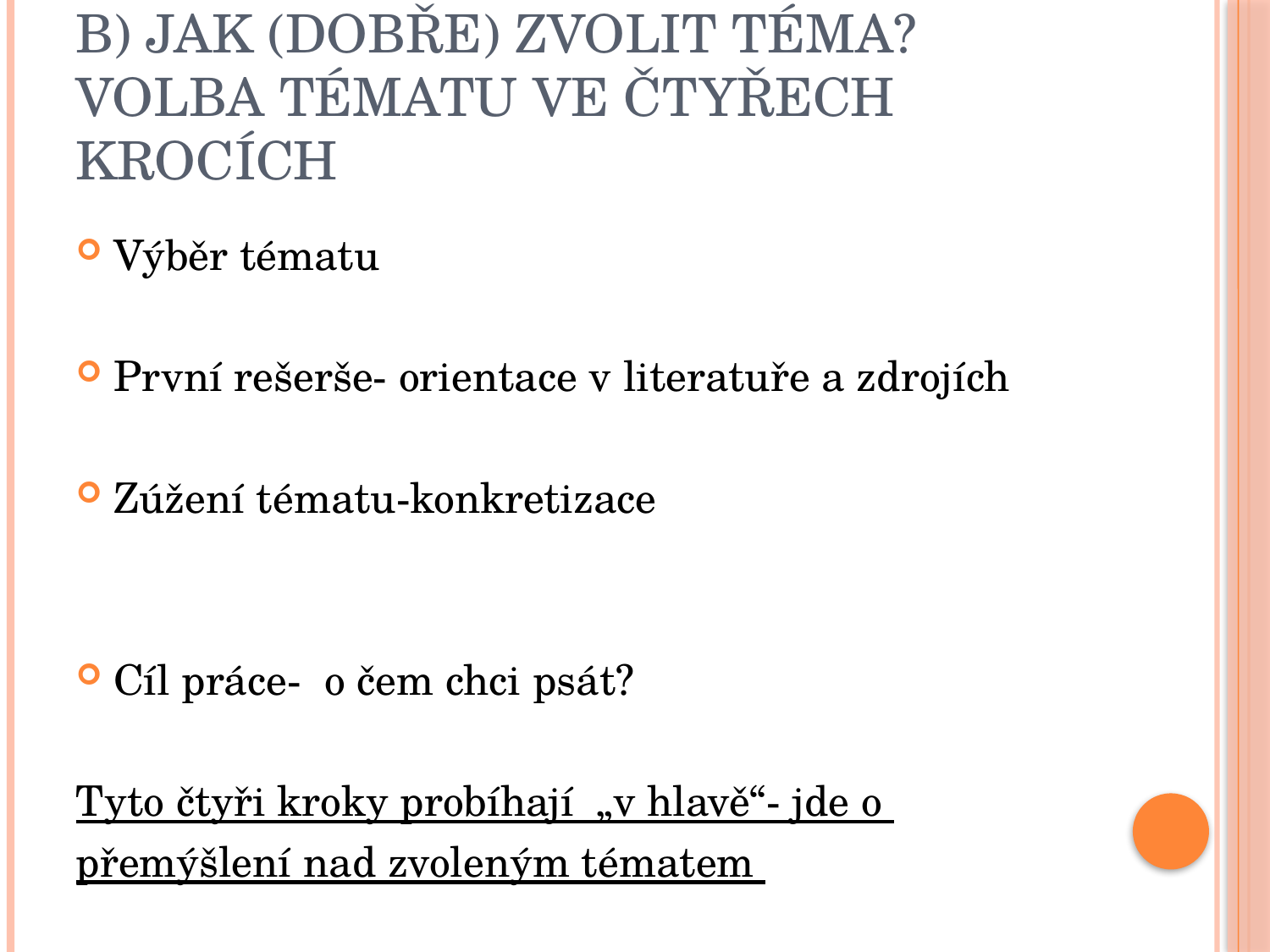

# B) Jak (dobře) zvolit téma? Volba tématu ve čtyřech krocích
Výběr tématu

První rešerše- orientace v literatuře a zdrojích

Zúžení tématu-konkretizace

Cíl práce-  o čem chci psát?

Tyto čtyři kroky probíhají  „v hlavě“- jde o
přemýšlení nad zvoleným tématem